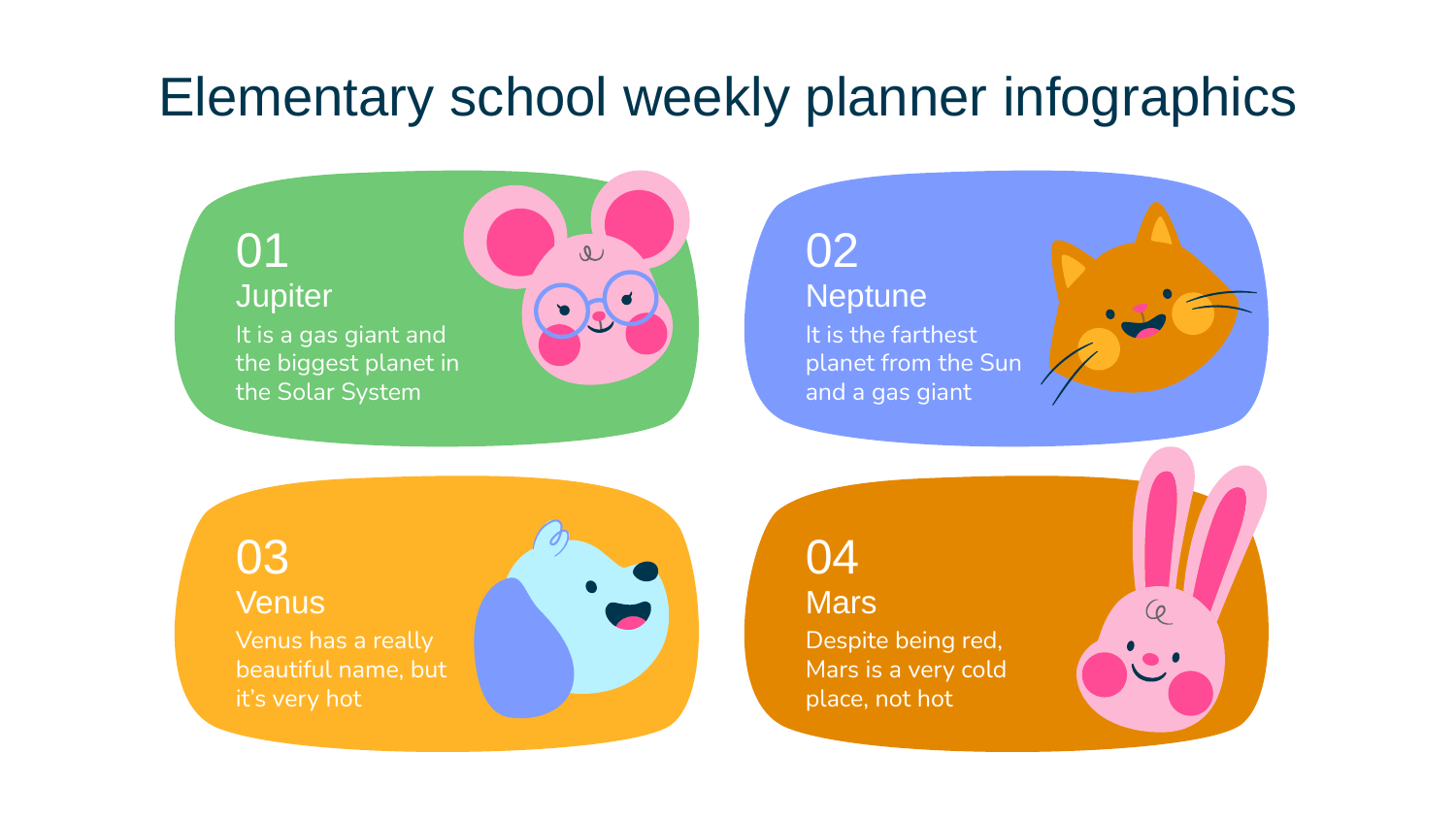

# Elementary school weekly planner infographics

01
Jupiter
It is a gas giant and the biggest planet in the Solar System

02
Neptune
It is the farthest planet from the Sun and a gas giant

04
Mars
Despite being red, Mars is a very cold place, not hot

03
Venus
Venus has a really beautiful name, but it’s very hot